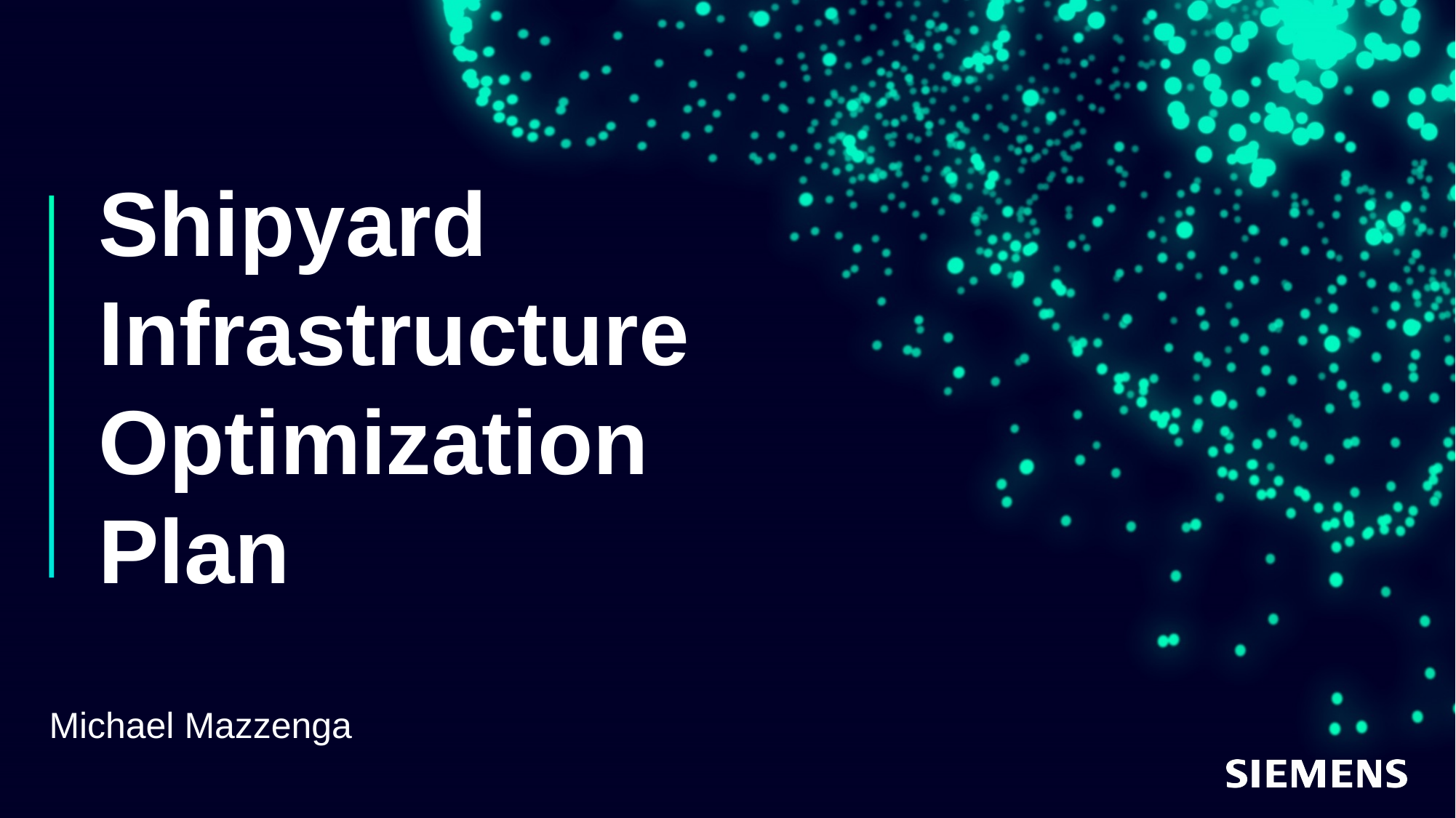

# Shipyard Infrastructure Optimization Plan
Michael Mazzenga